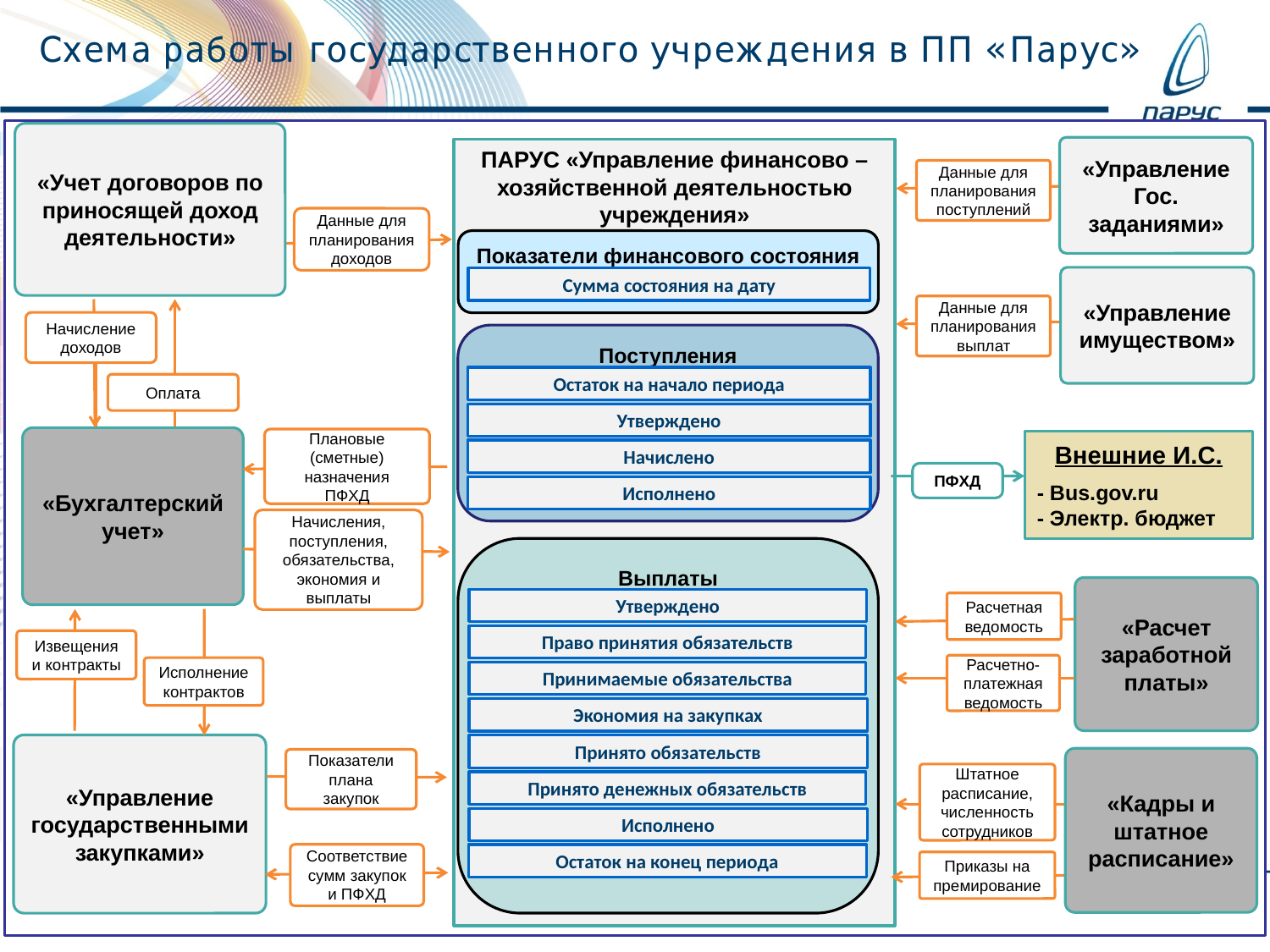

Схема работы государственного учреждения в ПП «Парус»

«Учет договоров по приносящей доход деятельности»
«Управление Гос. заданиями»
ПАРУС «Управление финансово – хозяйственной деятельностью учреждения»
Данные для планирования доходов
«Бухгалтерский учет»
Плановые (сметные) назначения
ПФХД
Извещения и контракты
Исполнение контрактов
«Управление государственными закупками»
Штатное расписание, численность сотрудников
Данные для планирования поступлений
Показатели финансового состояния

«Управление имуществом»
Сумма состояния на дату
Данные для планирования выплат
Начисление доходов
Поступления

Остаток на начало периода
Оплата
Утверждено
Внешние И.С.

- Bus.gov.ru
- Электр. бюджет
Начислено
ПФХД
Исполнено
Начисления,
поступления, обязательства, экономия и выплаты
Выплаты

«Расчет заработной платы»
Утверждено
Расчетная ведомость
Право принятия обязательств
Расчетно-платежная ведомость
Принимаемые обязательства
Экономия на закупках
Принято обязательств
«Кадры и штатное расписание»
Показатели плана закупок
Принято денежных обязательств
Исполнено
Соответствие сумм закупок и ПФХД
Остаток на конец периода
Приказы на премирование